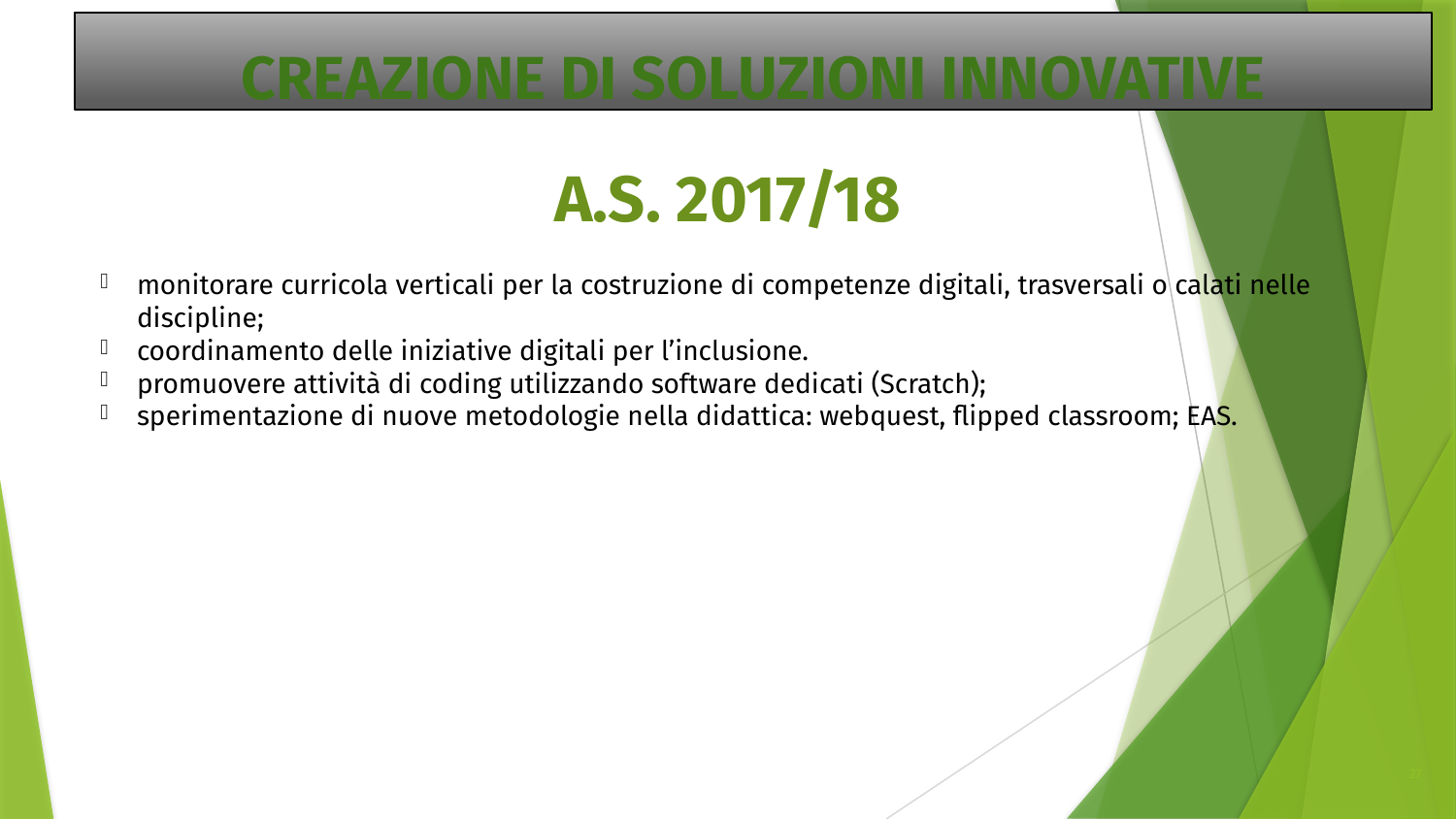

# CREAZIONE DI SOLUZIONI INNOVATIVE

A.S. 2017/18

monitorare curricola verticali per la costruzione di competenze digitali, trasversali o calati nelle discipline;
coordinamento delle iniziative digitali per l’inclusione.
promuovere attività di coding utilizzando software dedicati (Scratch);
sperimentazione di nuove metodologie nella didattica: webquest, flipped classroom; EAS.
27